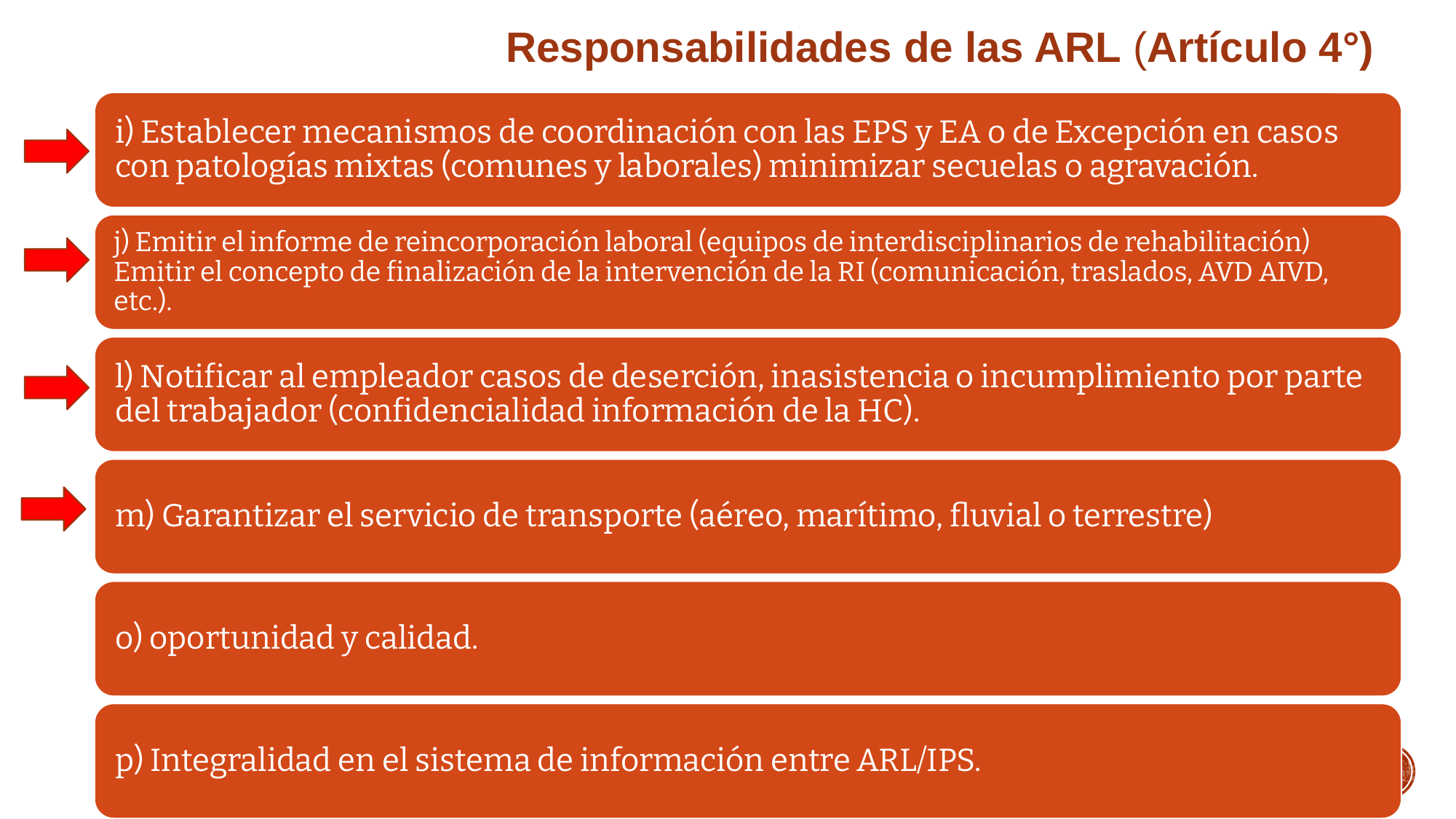

Responsabilidades de las ARL (Artículo 4°)
i) Establecer mecanismos de coordinación con las EPS y EA o de Excepción en casos con patologías mixtas (comunes y laborales) minimizar secuelas o agravación.
j) Emitir el informe de reincorporación laboral (equipos de interdisciplinarios de rehabilitación) Emitir el concepto de finalización de la intervención de la RI (comunicación, traslados, AVD AIVD, etc.).
l) Notificar al empleador casos de deserción, inasistencia o incumplimiento por parte del trabajador (confidencialidad información de la HC).
m) Garantizar el servicio de transporte (aéreo, marítimo, fluvial o terrestre)
o) oportunidad y calidad.
p) Integralidad en el sistema de información entre ARL/IPS.